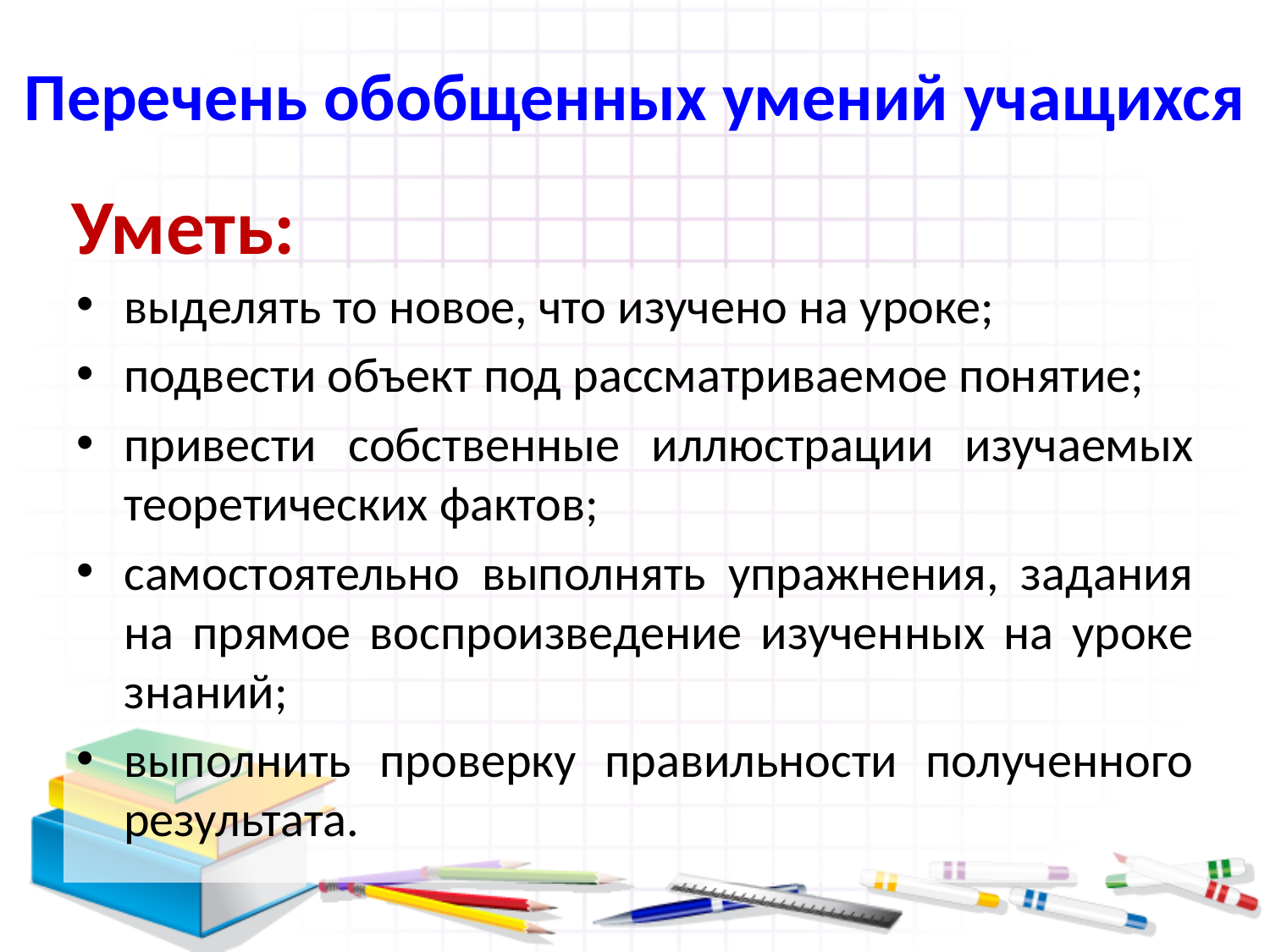

# Перечень обобщенных умений учащихся
Уметь:
выделять то новое, что изучено на уроке;
подвести объект под рассматриваемое понятие;
привести собственные иллюстрации изучаемых теоретических фактов;
самостоятельно выполнять упражнения, задания на прямое воспроизведение изученных на уроке знаний;
выполнить проверку правильности полученного результата.